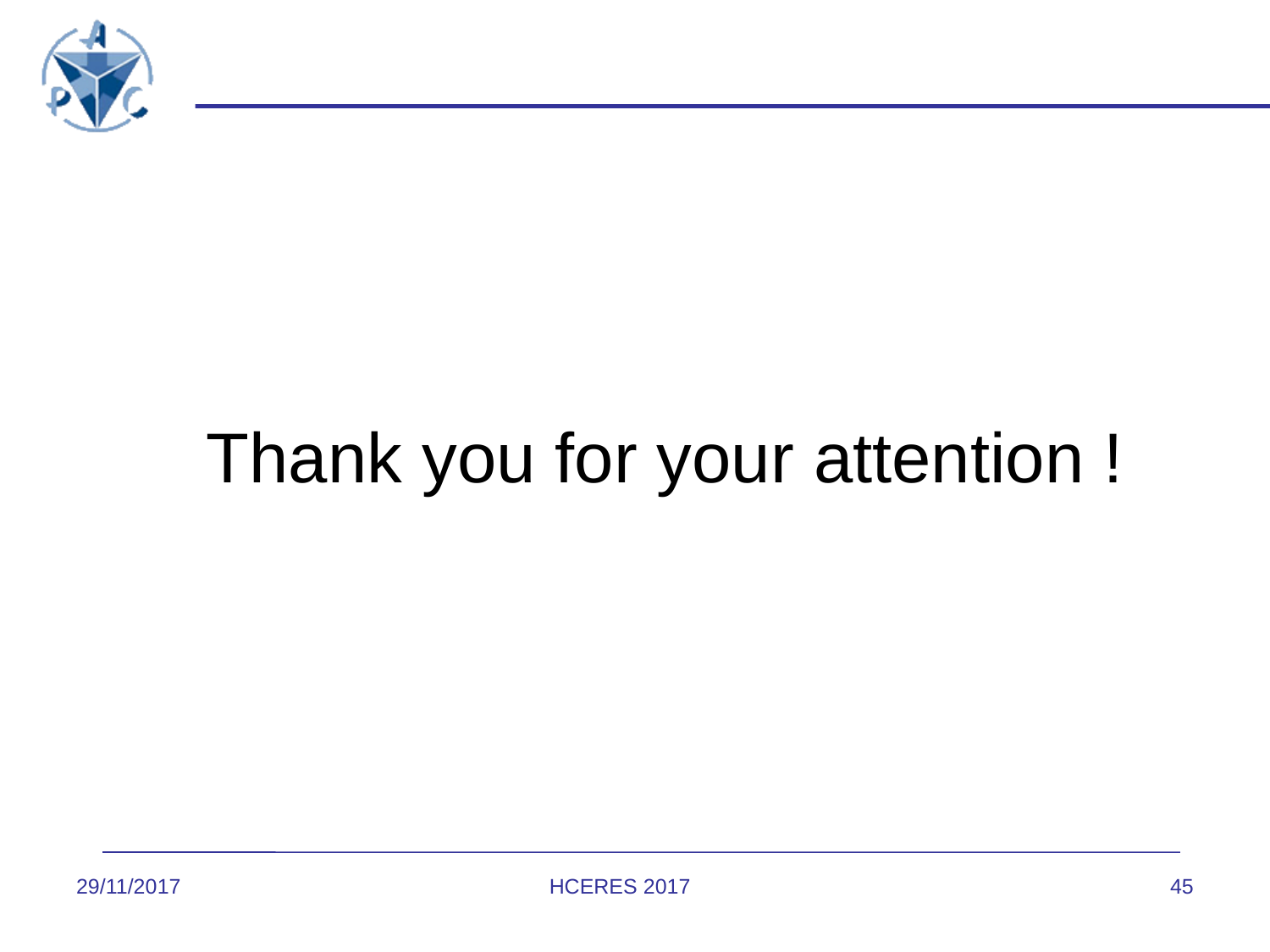

Thank you for your attention !
29/11/2017
HCERES 2017
45